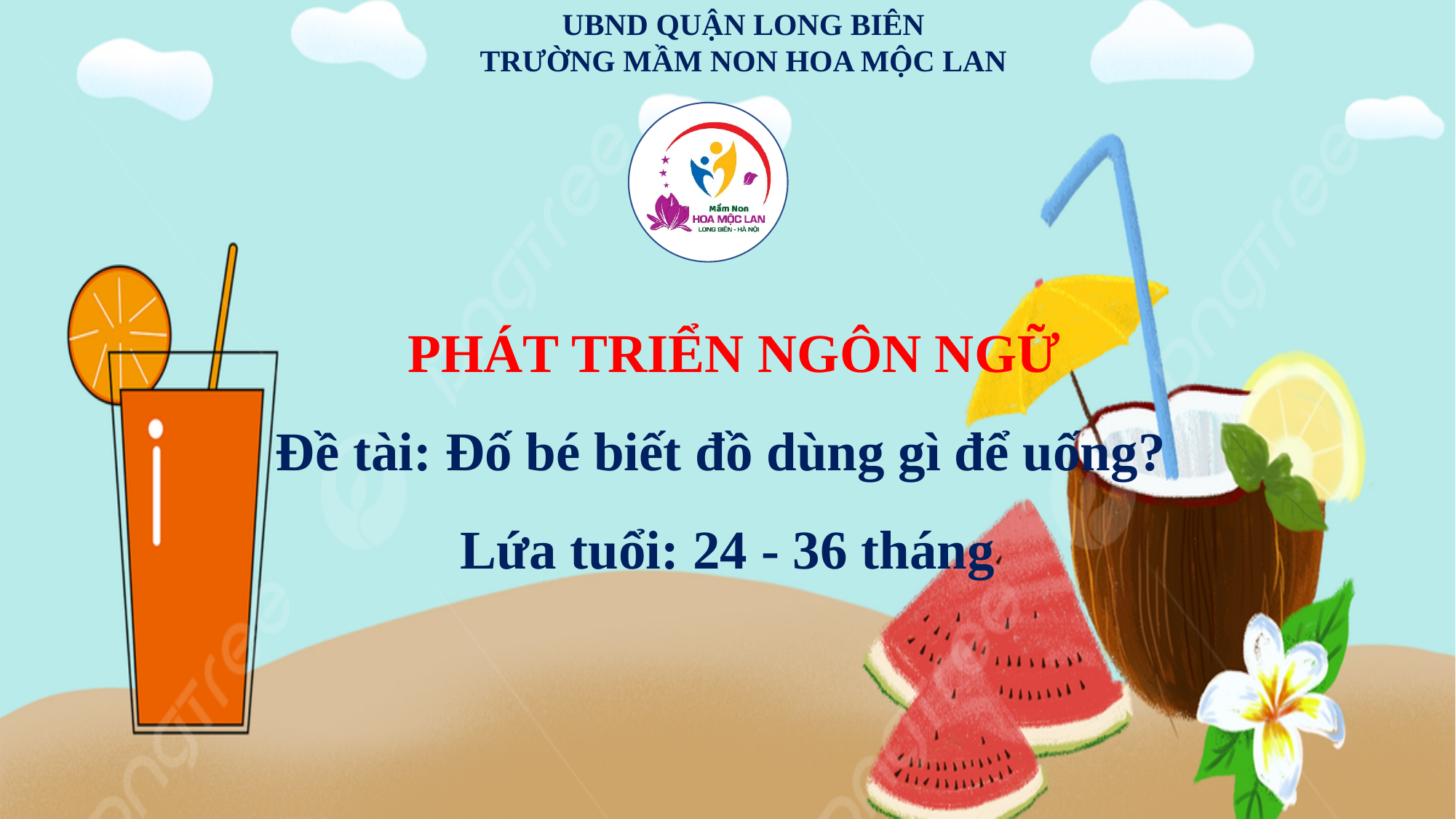

UBND QUẬN LONG BIÊN
TRƯỜNG MẦM NON HOA MỘC LAN

 PHÁT TRIỂN NGÔN NGỮ
Đề tài: Đố bé biết đồ dùng gì để uống?
Lứa tuổi: 24 - 36 tháng